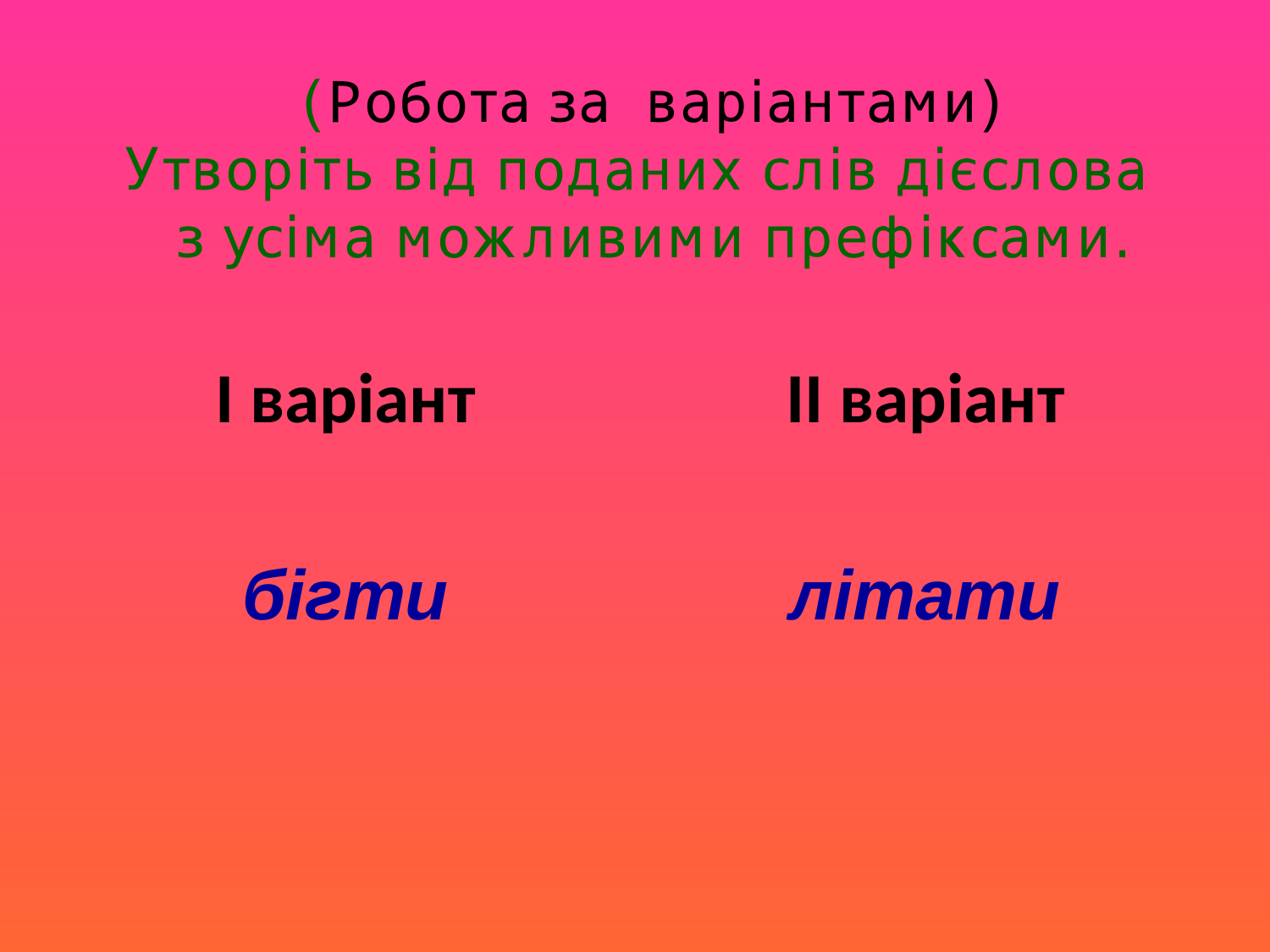

# (Робота за  варіантами) Утворіть від поданих слів дієслова з усіма можливими префіксами.
І варіант

бігти
ІІ варіант

літати